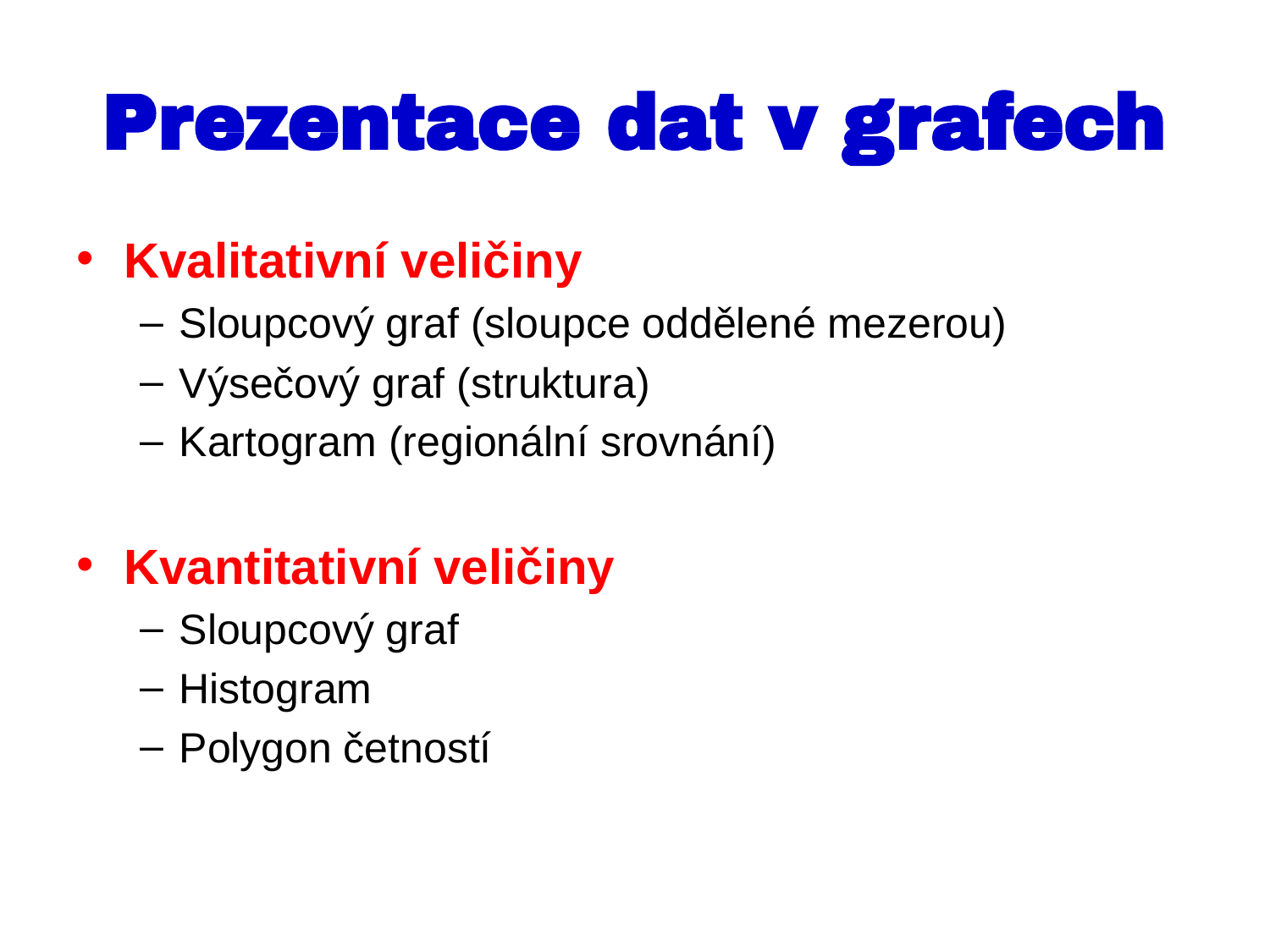

# Prezentace dat v grafech
Kvalitativní veličiny
Sloupcový graf (sloupce oddělené mezerou)
Výsečový graf (struktura)
Kartogram (regionální srovnání)

Kvantitativní veličiny
Sloupcový graf
Histogram
Polygon četností